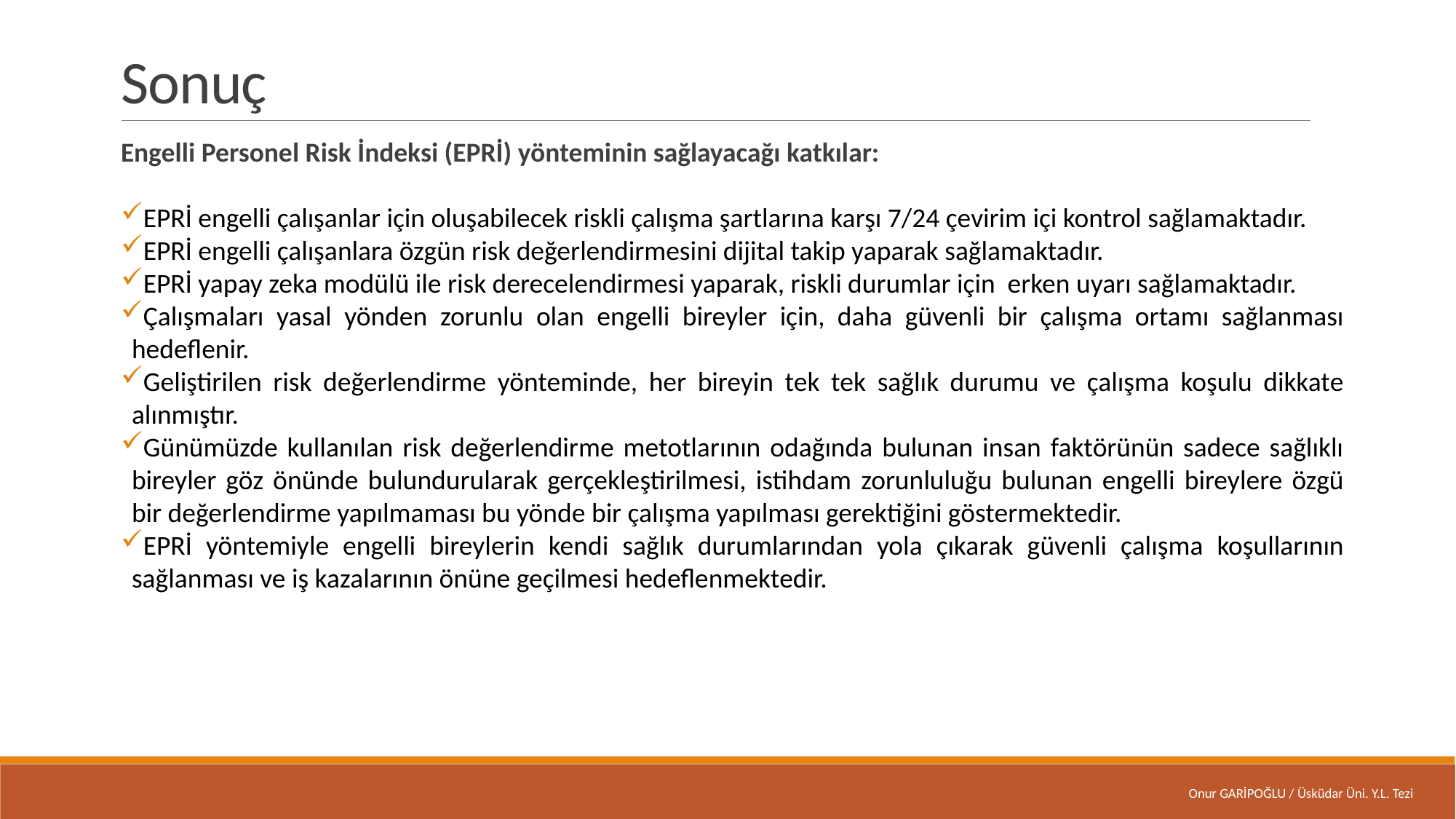

Sonuç
Engelli Personel Risk İndeksi (EPRİ) yönteminin sağlayacağı katkılar:

EPRİ engelli çalışanlar için oluşabilecek riskli çalışma şartlarına karşı 7/24 çevirim içi kontrol sağlamaktadır.
EPRİ engelli çalışanlara özgün risk değerlendirmesini dijital takip yaparak sağlamaktadır.
EPRİ yapay zeka modülü ile risk derecelendirmesi yaparak, riskli durumlar için  erken uyarı sağlamaktadır.
Çalışmaları yasal yönden zorunlu olan engelli bireyler için, daha güvenli bir çalışma ortamı sağlanması hedeflenir.
Geliştirilen risk değerlendirme yönteminde, her bireyin tek tek sağlık durumu ve çalışma koşulu dikkate alınmıştır.
Günümüzde kullanılan risk değerlendirme metotlarının odağında bulunan insan faktörünün sadece sağlıklı bireyler göz önünde bulundurularak gerçekleştirilmesi, istihdam zorunluluğu bulunan engelli bireylere özgü bir değerlendirme yapılmaması bu yönde bir çalışma yapılması gerektiğini göstermektedir.
EPRİ yöntemiyle engelli bireylerin kendi sağlık durumlarından yola çıkarak güvenli çalışma koşullarının sağlanması ve iş kazalarının önüne geçilmesi hedeflenmektedir.

Onur GARİPOĞLU / Üsküdar Üni. Y.L. Tezi